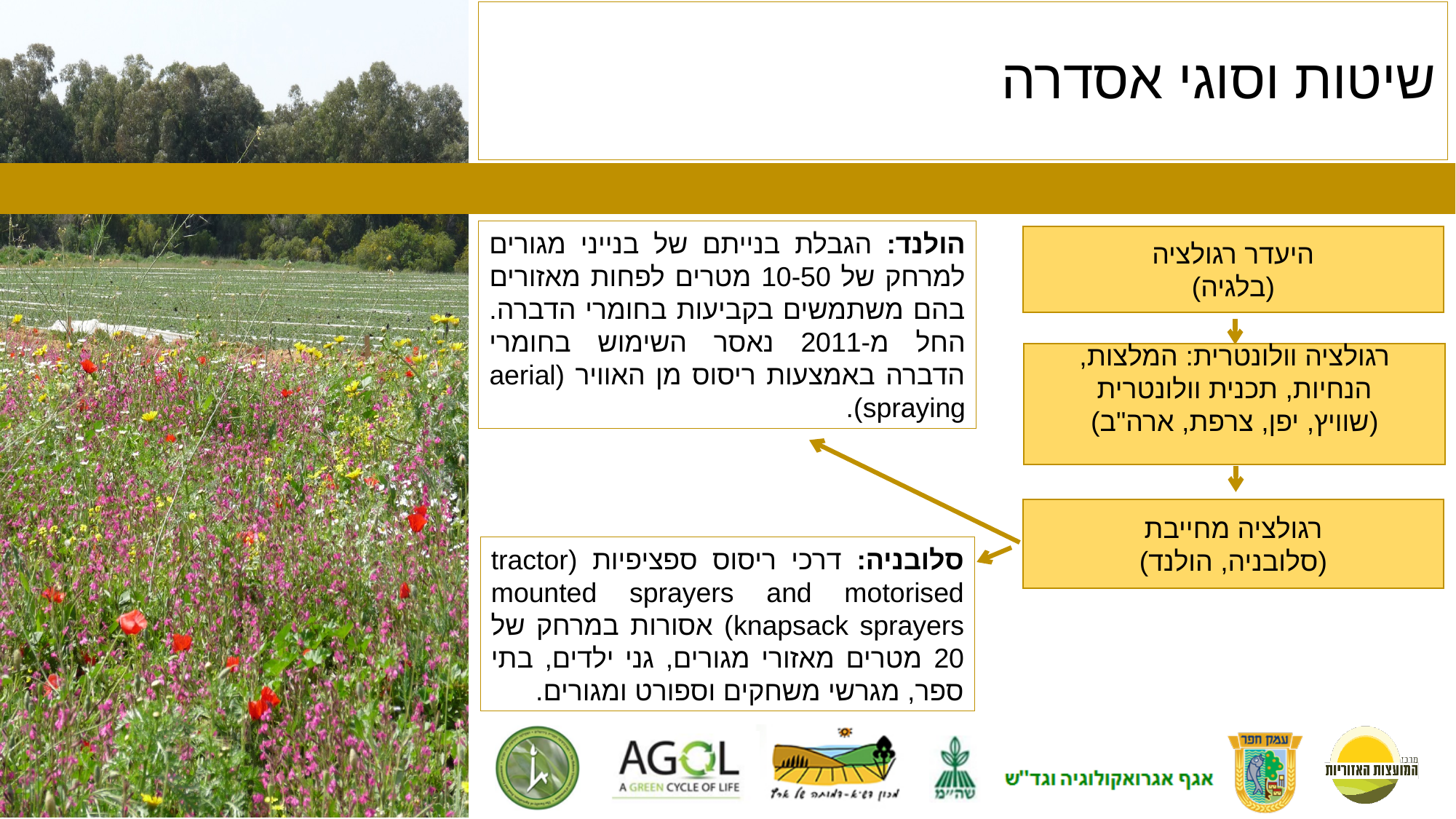

# שיטות וסוגי אסדרה

הולנד: הגבלת בנייתם של בנייני מגורים למרחק של 10-50 מטרים לפחות מאזורים בהם משתמשים בקביעות בחומרי הדברה. החל מ-2011 נאסר השימוש בחומרי הדברה באמצעות ריסוס מן האוויר (aerial spraying).
היעדר רגולציה
(בלגיה)
רגולציה וולונטרית: המלצות, הנחיות, תכנית וולונטרית
(שוויץ, יפן, צרפת, ארה"ב)

רגולציה מחייבת
(סלובניה, הולנד)
סלובניה: דרכי ריסוס ספציפיות (tractor mounted sprayers and motorised knapsack sprayers) אסורות במרחק של 20 מטרים מאזורי מגורים, גני ילדים, בתי ספר, מגרשי משחקים וספורט ומגורים.